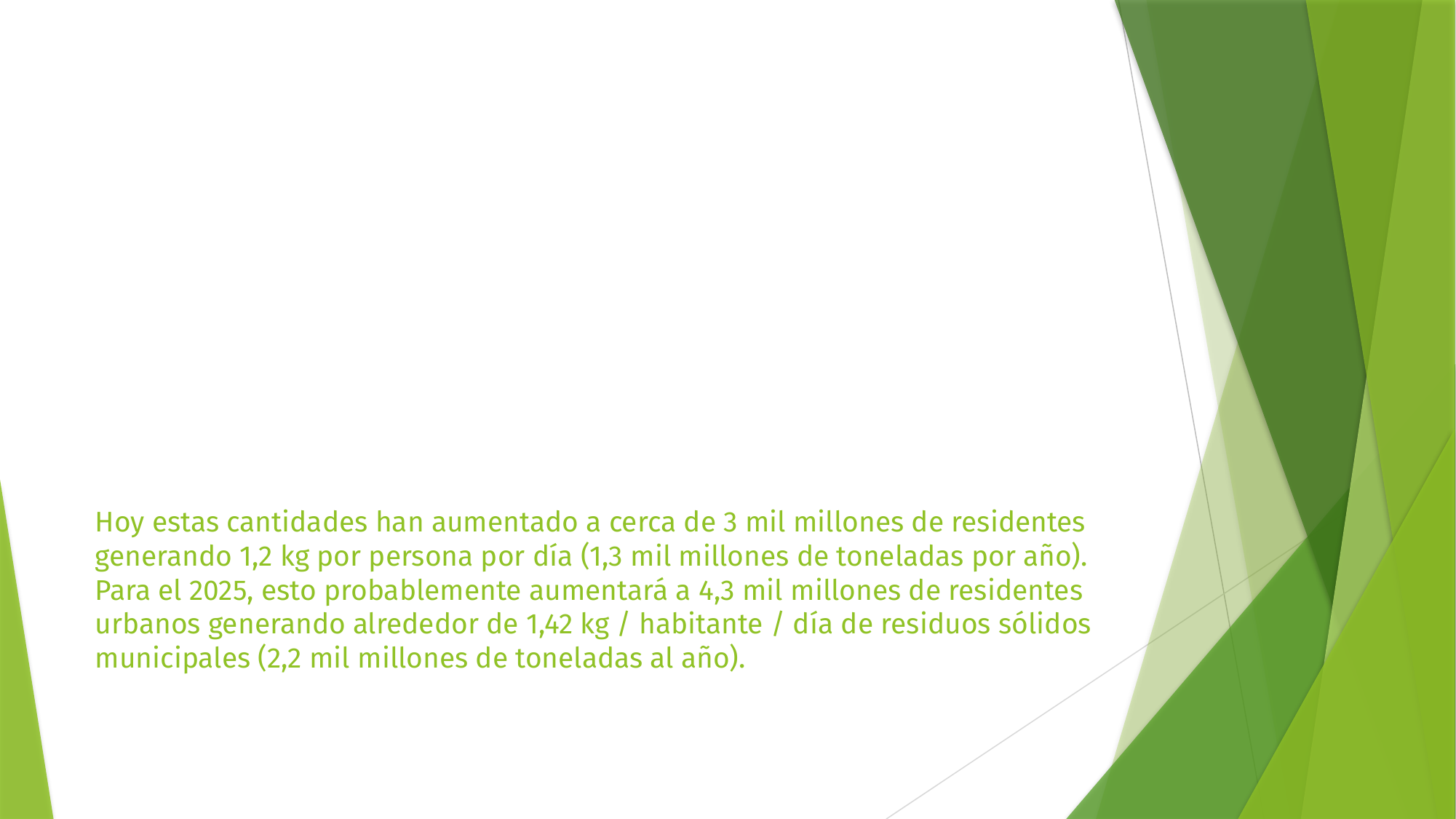

# Hoy estas cantidades han aumentado a cerca de 3 mil millones de residentes generando 1,2 kg por persona por día (1,3 mil millones de toneladas por año). Para el 2025, esto probablemente aumentará a 4,3 mil millones de residentes urbanos generando alrededor de 1,42 kg / habitante / día de residuos sólidos municipales (2,2 mil millones de toneladas al año).